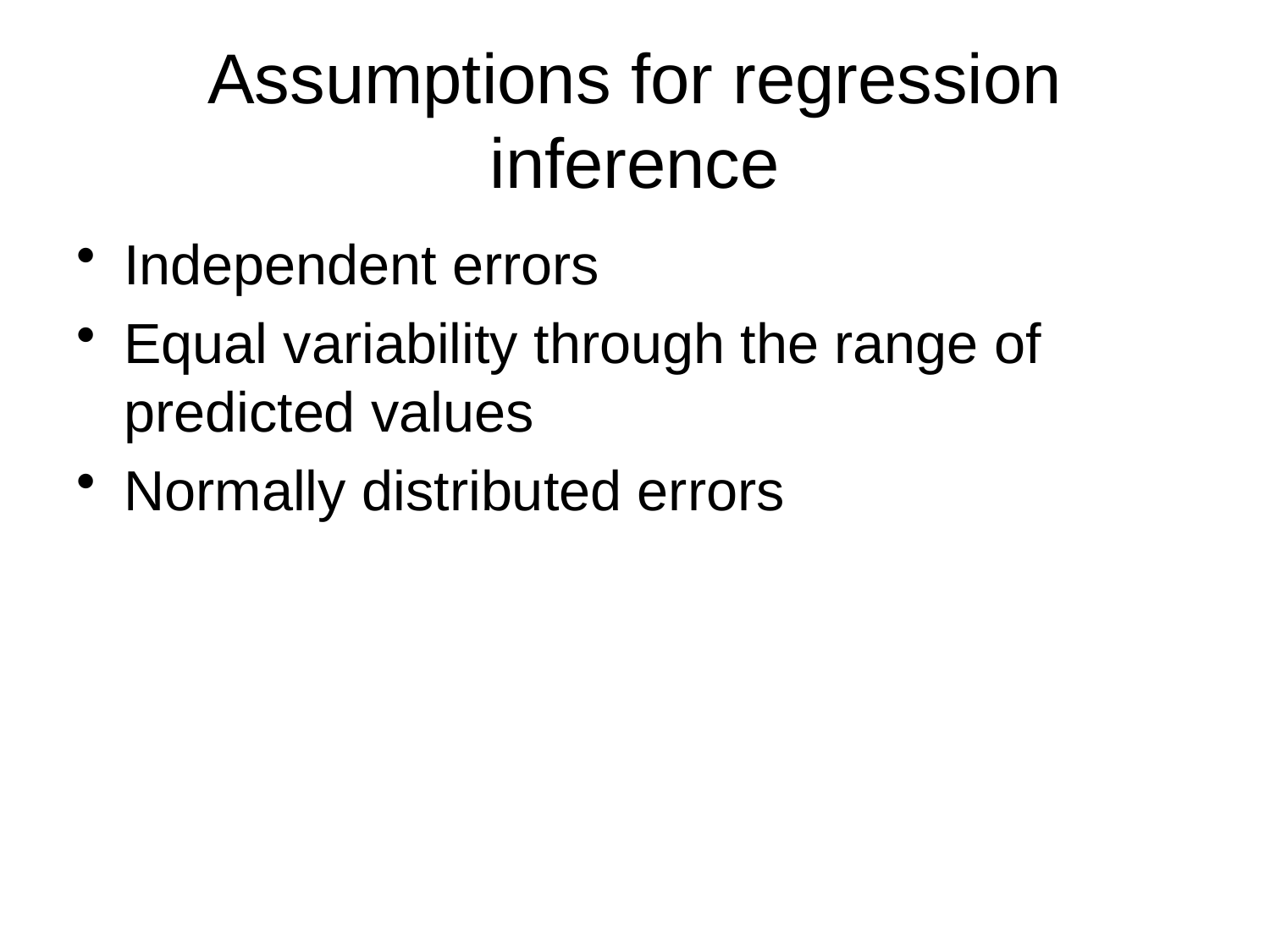

# Assumptions for regression inference
Independent errors
Equal variability through the range of predicted values
Normally distributed errors